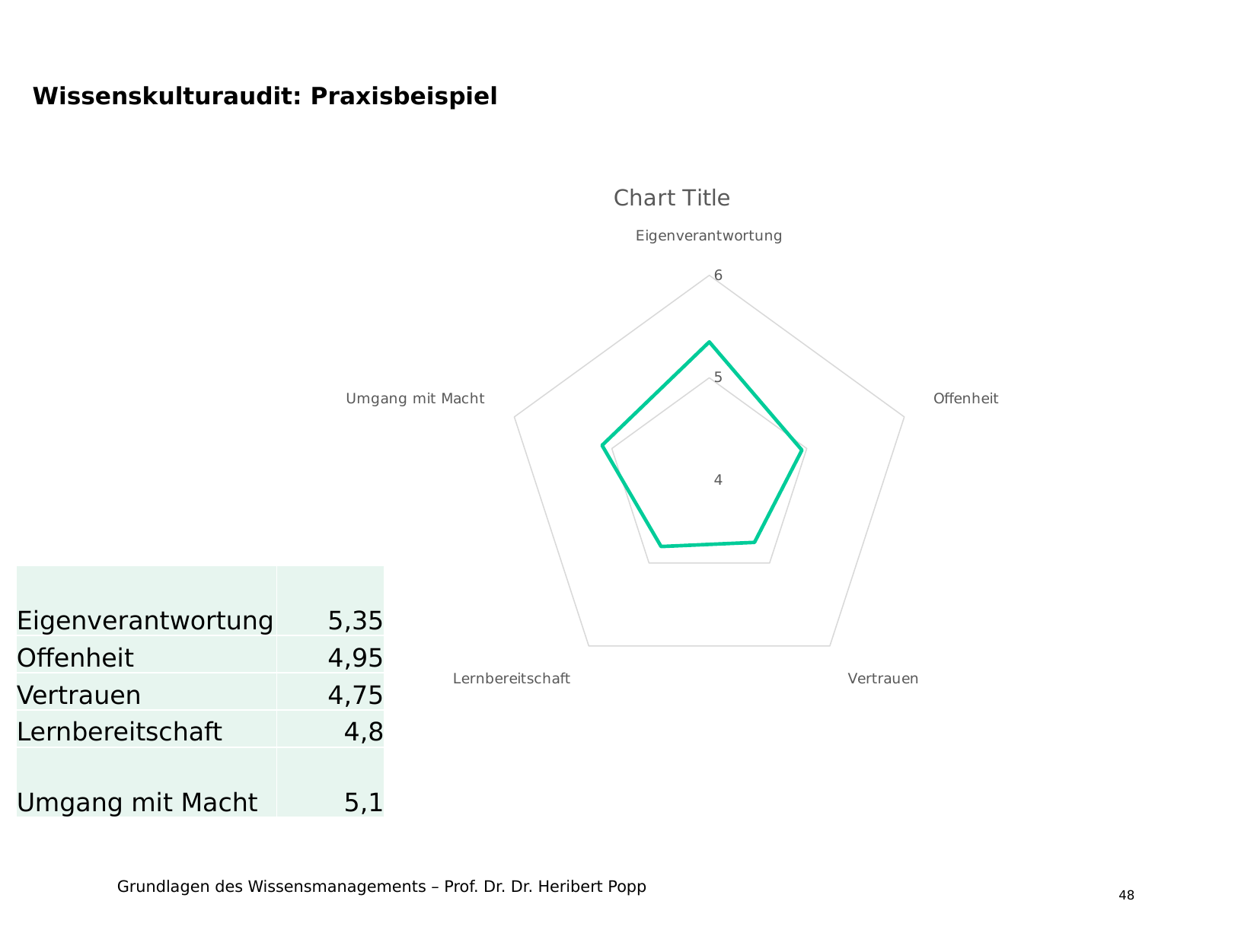

# Wissenskulturaudit: Praxisbeispiel

### Chart:

| Category |  |
|---|---|
| Eigenverantwortung | 5.35 |
| Offenheit | 4.95 |
| Vertrauen | 4.75 |
| Lernbereitschaft | 4.8 |
| Umgang mit Macht | 5.1 |
| Eigenverantwortung | 5,35 |
| --- | --- |
| Offenheit | 4,95 |
| Vertrauen | 4,75 |
| Lernbereitschaft | 4,8 |
| Umgang mit Macht | 5,1 |
48